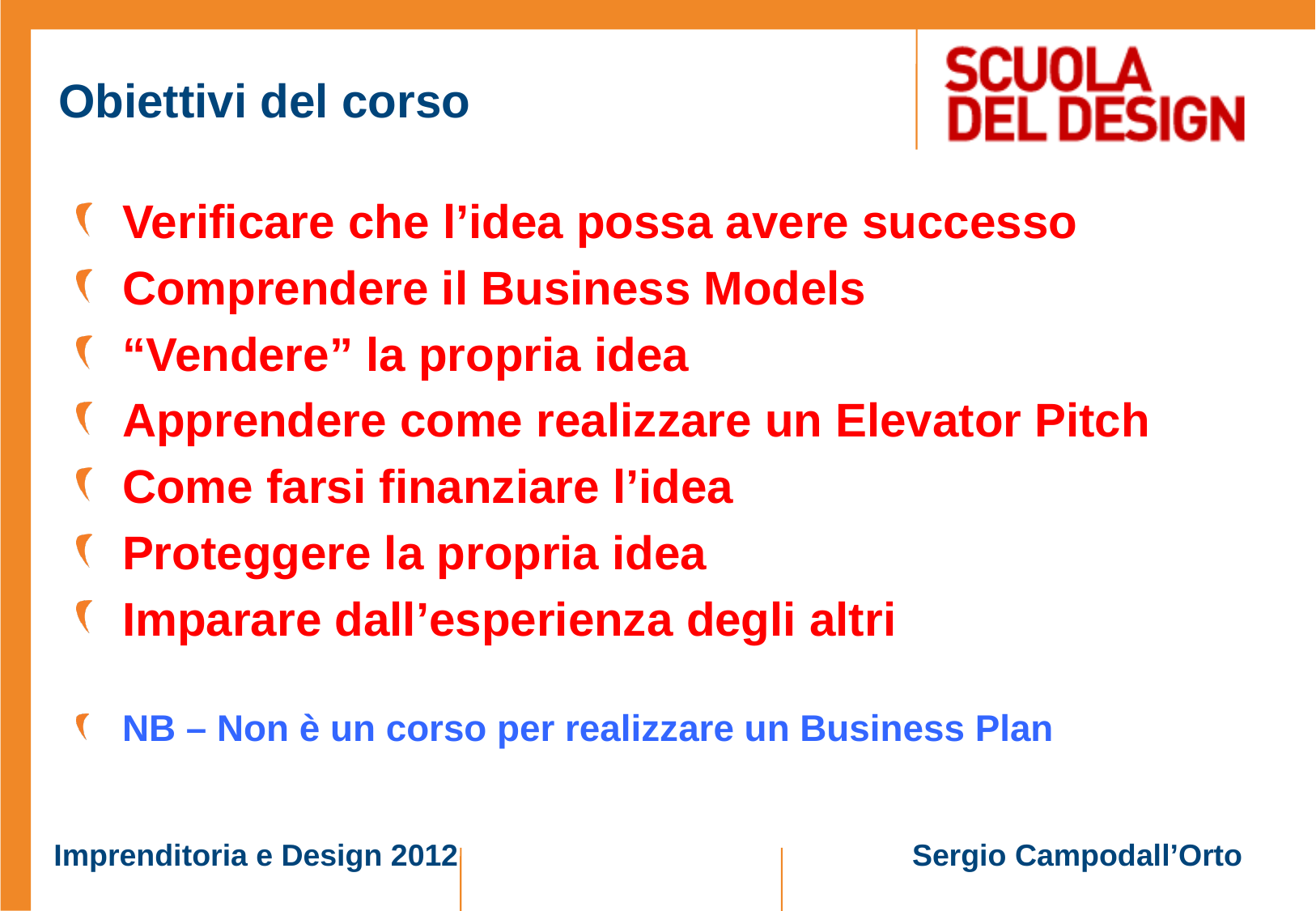

# Obiettivi del corso

Verificare che l’idea possa avere successo
Comprendere il Business Models
“Vendere” la propria idea
Apprendere come realizzare un Elevator Pitch
Come farsi finanziare l’idea
Proteggere la propria idea
Imparare dall’esperienza degli altri

NB – Non è un corso per realizzare un Business Plan